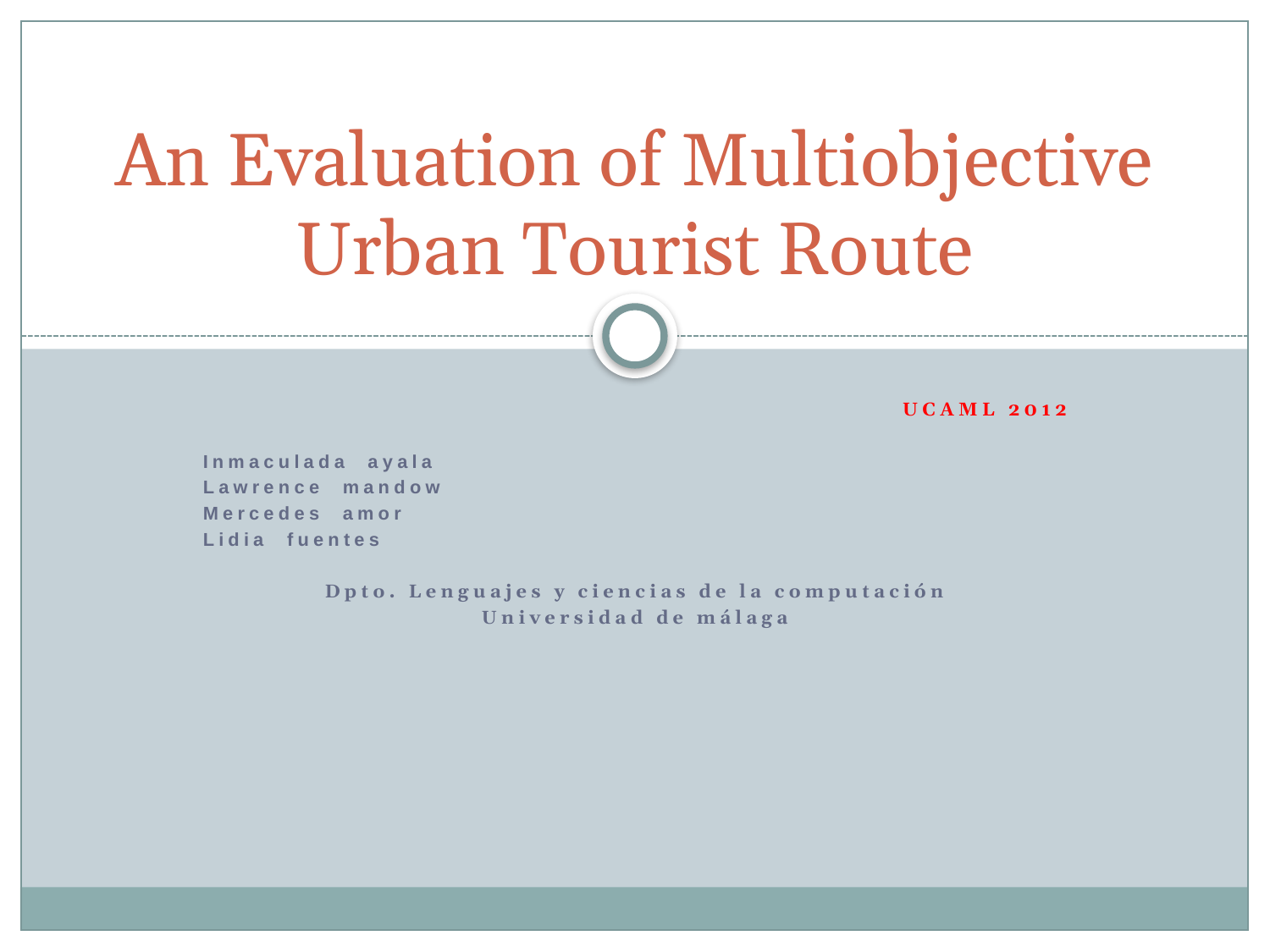

# An Evaluation of Multiobjective Urban Tourist Route
UCAml 2012

Inmaculada  ayala
Lawrence  mandow
Mercedes  amor
Lidia  fuentes

Dpto. Lenguajes y ciencias de la computación
Universidad de málaga